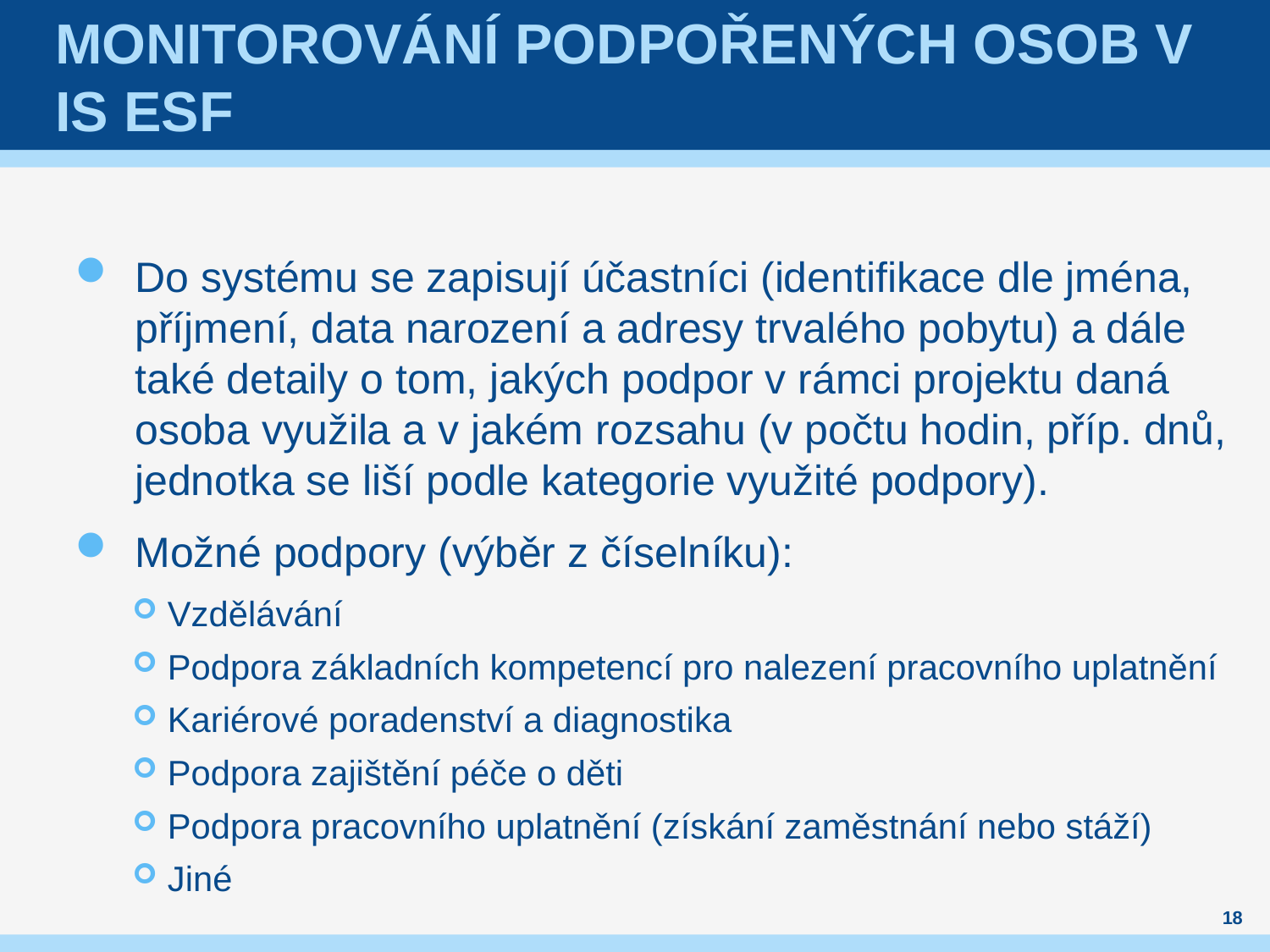

# Monitorování podpořených osob v IS ESF
Do systému se zapisují účastníci (identifikace dle jména, příjmení, data narození a adresy trvalého pobytu) a dále také detaily o tom, jakých podpor v rámci projektu daná osoba využila a v jakém rozsahu (v počtu hodin, příp. dnů, jednotka se liší podle kategorie využité podpory).
Možné podpory (výběr z číselníku):
Vzdělávání
Podpora základních kompetencí pro nalezení pracovního uplatnění
Kariérové poradenství a diagnostika
Podpora zajištění péče o děti
Podpora pracovního uplatnění (získání zaměstnání nebo stáží)
Jiné

18